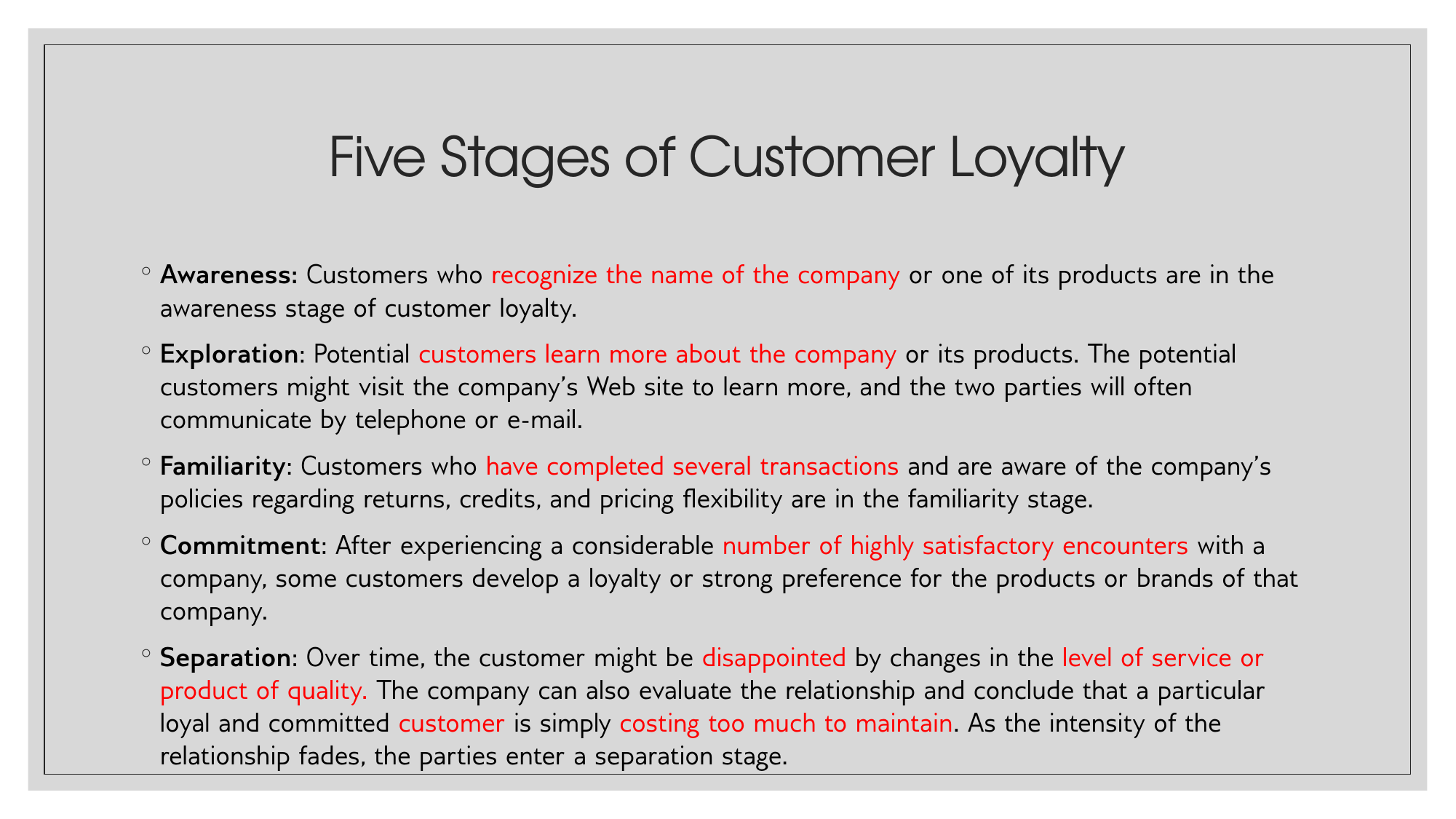

# Five Stages of Customer Loyalty
Awareness: Customers who recognize the name of the company or one of its products are in the awareness stage of customer loyalty.
Exploration: Potential customers learn more about the company or its products. The potential customers might visit the company’s Web site to learn more, and the two parties will often communicate by telephone or e-mail.
Familiarity: Customers who have completed several transactions and are aware of the company’s policies regarding returns, credits, and pricing flexibility are in the familiarity stage.
Commitment: After experiencing a considerable number of highly satisfactory encounters with a company, some customers develop a loyalty or strong preference for the products or brands of that company.
Separation: Over time, the customer might be disappointed by changes in the level of service or product of quality. The company can also evaluate the relationship and conclude that a particular loyal and committed customer is simply costing too much to maintain. As the intensity of the relationship fades, the parties enter a separation stage.